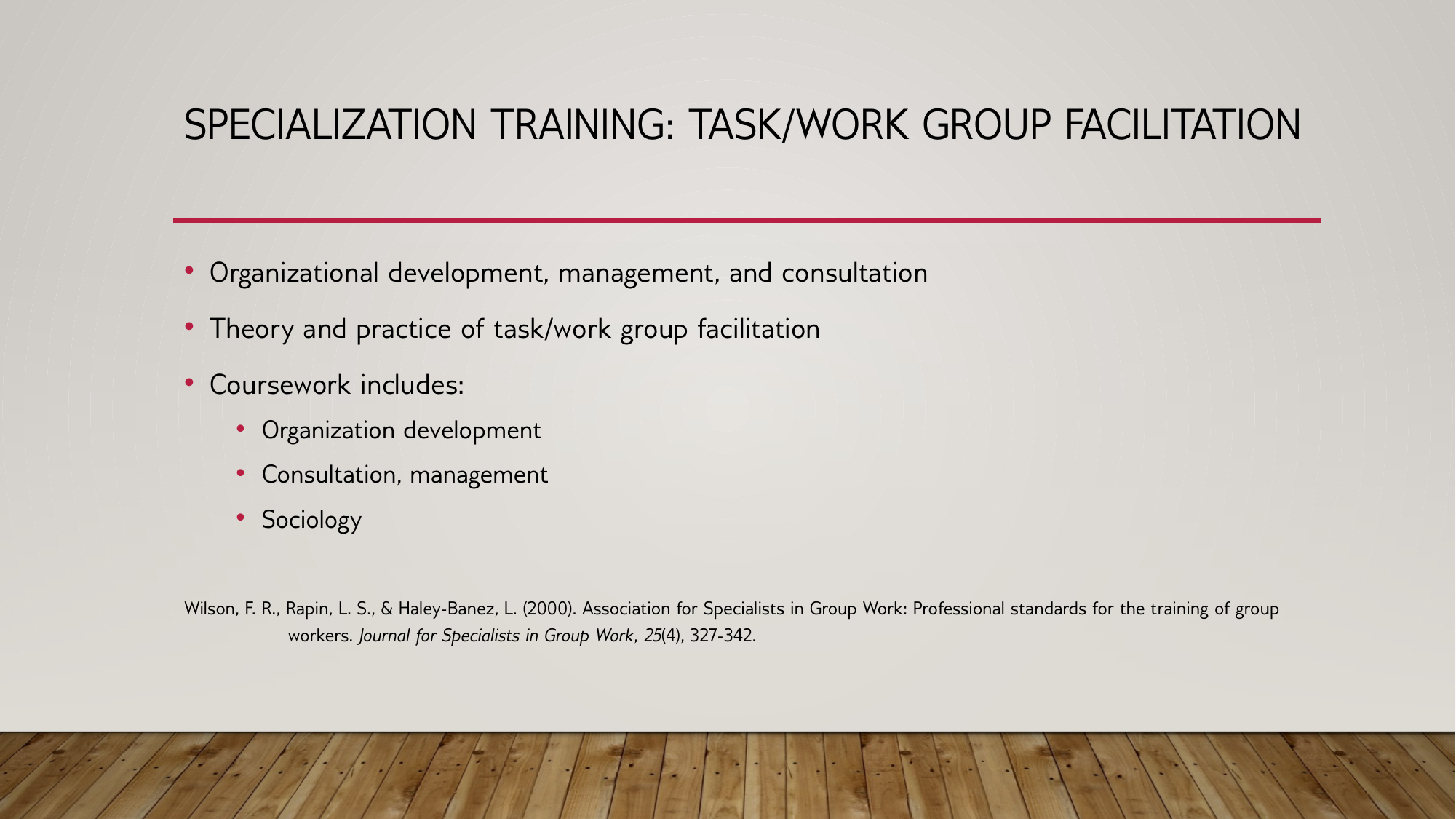

# Specialization training: Task/Work Group Facilitation
Organizational development, management, and consultation
Theory and practice of task/work group facilitation
Coursework includes:
Organization development
Consultation, management
Sociology

Wilson, F. R., Rapin, L. S., & Haley-Banez, L. (2000). Association for Specialists in Group Work: Professional standards for the training of group 	workers. Journal for Specialists in Group Work, 25(4), 327-342.